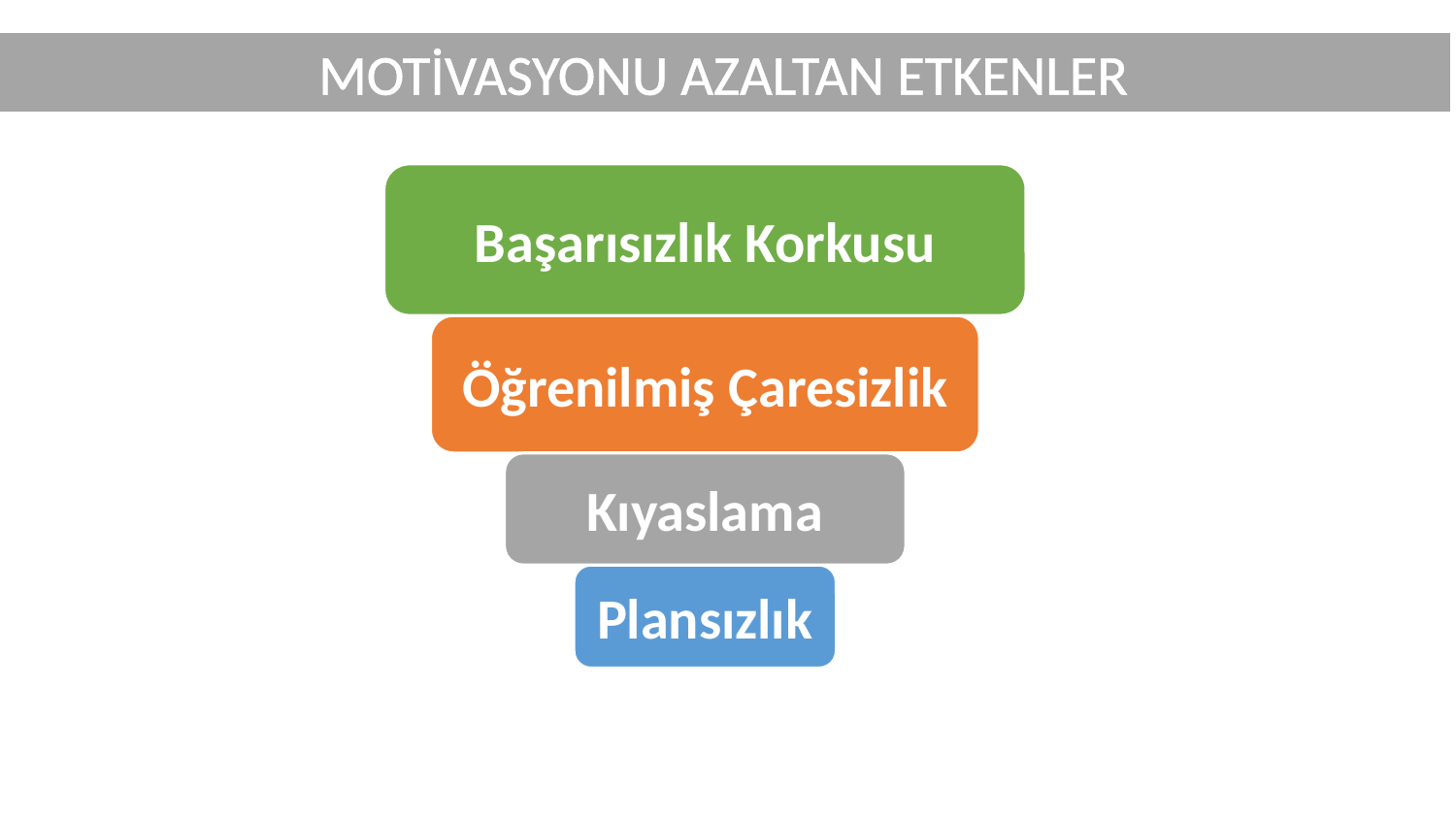

MOTİVASYONU AZALTAN ETKENLER
Başarısızlık Korkusu
Öğrenilmiş Çaresizlik
Kıyaslama
Plansızlık